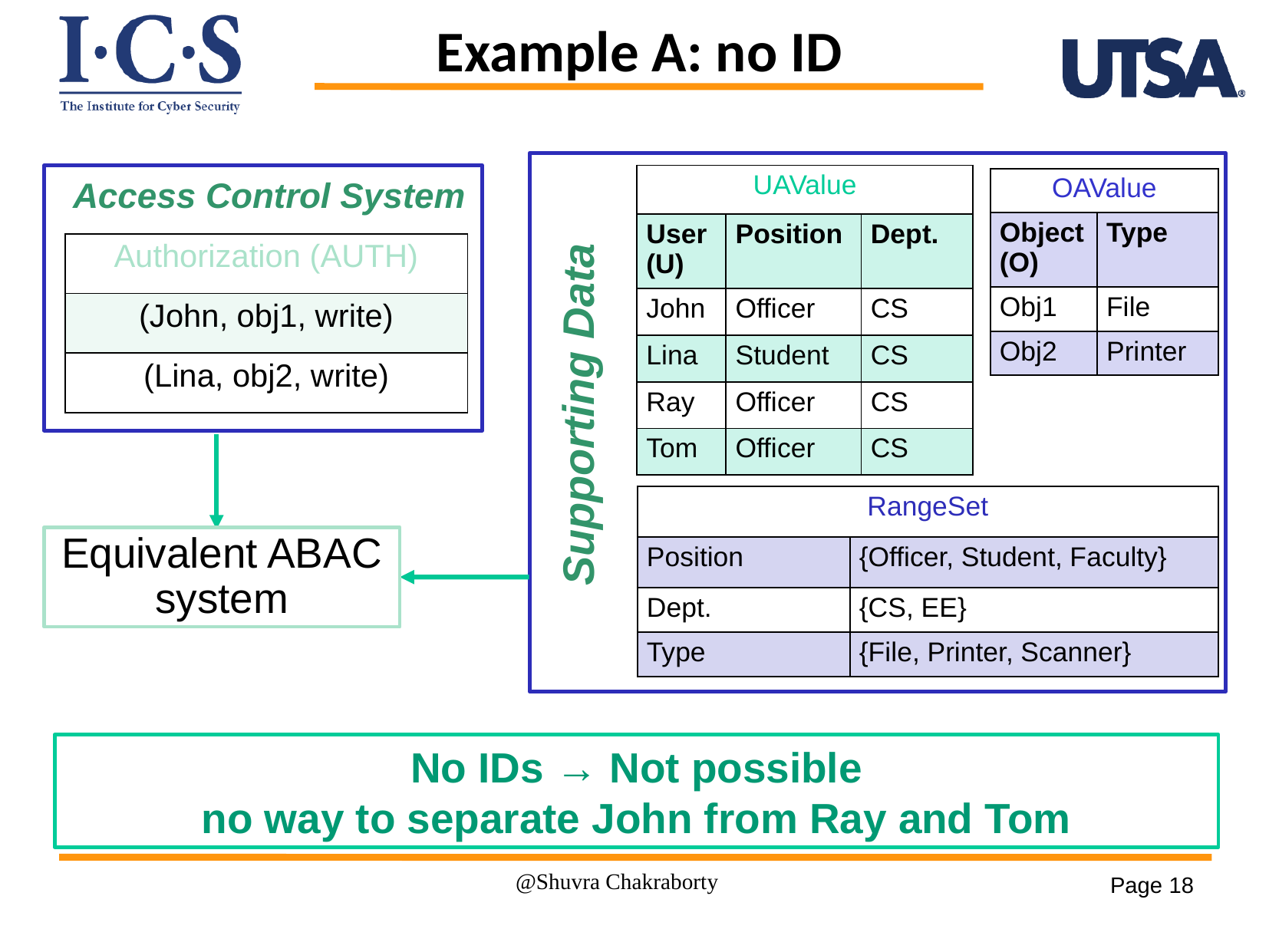

# Example A: no ID

| UAValue |  |  |
| --- | --- | --- |
| User (U) | Position | Dept. |
| John | Officer | CS |
| Lina | Student | CS |
| Ray | Officer | CS |
| Tom | Officer | CS |
Access Control System
| OAValue |  |
| --- | --- |
| Object (O) | Type |
| Obj1 | File |
| Obj2 | Printer |
| Authorization (AUTH) |
| --- |
| (John, obj1, write) |
| (Lina, obj2, write) |
Supporting Data
| RangeSet |  |
| --- | --- |
| Position | {Officer, Student, Faculty} |
| Dept. | {CS, EE} |
| Type | {File, Printer, Scanner} |
Equivalent ABAC system
No IDs → Not possible
no way to separate John from Ray and Tom
@Shuvra Chakraborty